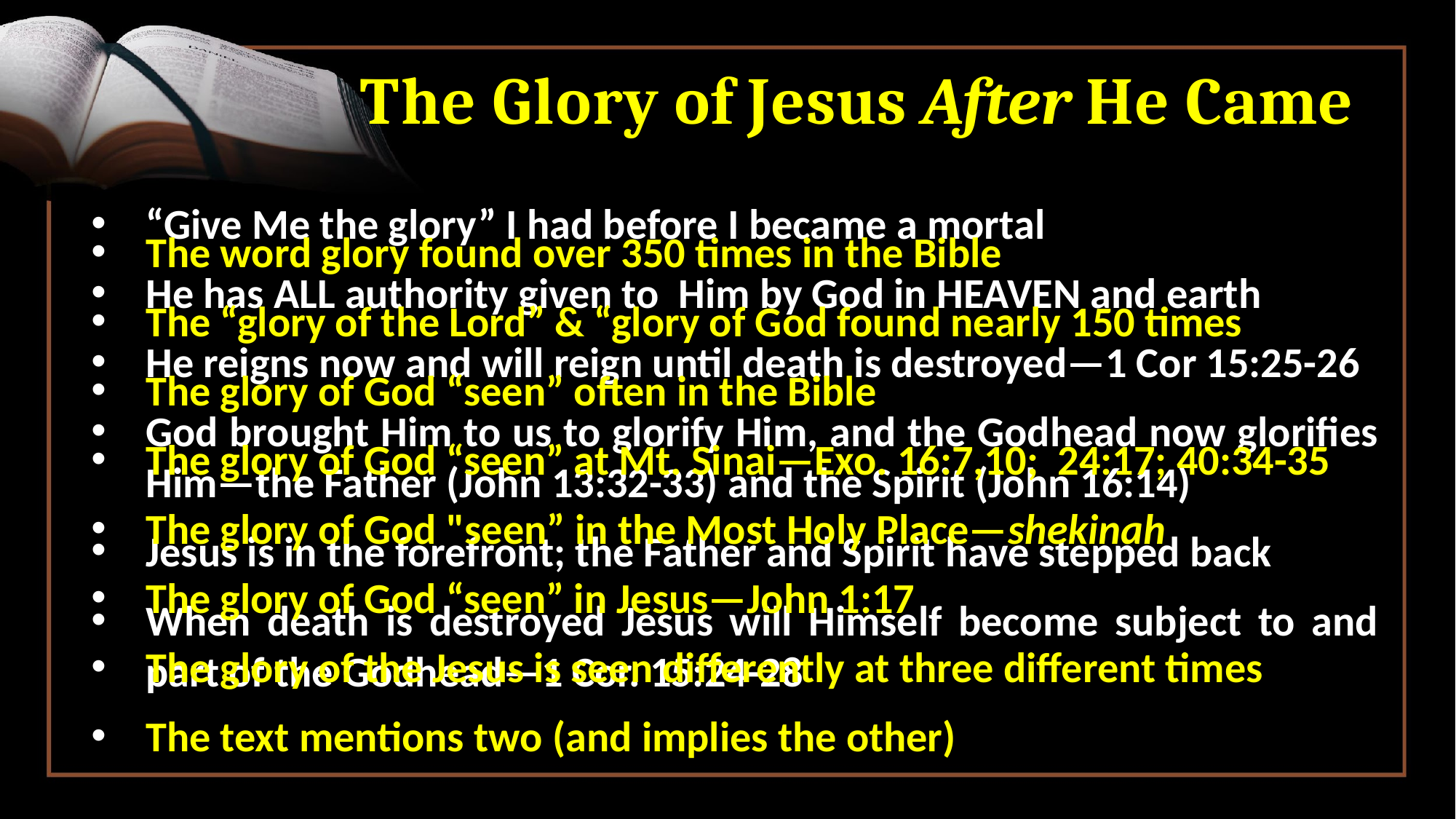

# The Glory of Jesus After He Came

“Give Me the glory” I had before I became a mortal
He has ALL authority given to  Him by God in HEAVEN and earth
He reigns now and will reign until death is destroyed—1 Cor 15:25-26
God brought Him to us to glorify Him, and the Godhead now glorifies Him—the Father (John 13:32-33) and the Spirit (John 16:14)
Jesus is in the forefront; the Father and Spirit have stepped back
When death is destroyed Jesus will Himself become subject to and part of the Godhead—1 Cor. 15:24-28

The word glory found over 350 times in the Bible
The “glory of the Lord” & “glory of God found nearly 150 times
The glory of God “seen” often in the Bible
The glory of God “seen” at Mt. Sinai—Exo. 16:7,10;  24:17; 40:34-35
The glory of God "seen” in the Most Holy Place—shekinah
The glory of God “seen” in Jesus—John 1:17
The glory of the Jesus is seen differently at three different times
The text mentions two (and implies the other)